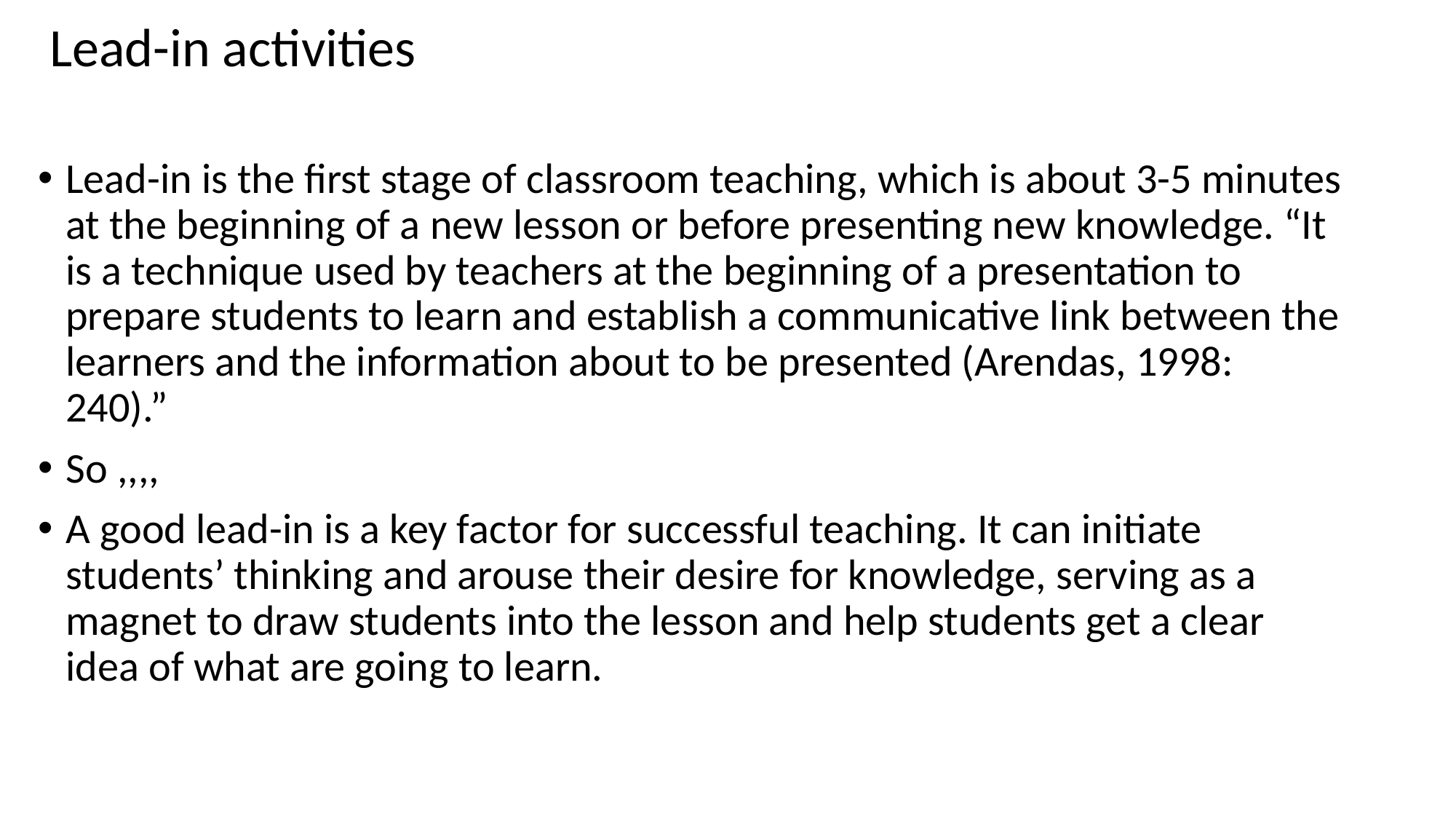

# Lead-in activities
Lead-in is the first stage of classroom teaching, which is about 3-5 minutes at the beginning of a new lesson or before presenting new knowledge. “It is a technique used by teachers at the beginning of a presentation to prepare students to learn and establish a communicative link between the learners and the information about to be presented (Arendas, 1998: 240).”
So ,,,,
A good lead-in is a key factor for successful teaching. It can initiate students’ thinking and arouse their desire for knowledge, serving as a magnet to draw students into the lesson and help students get a clear idea of what are going to learn.